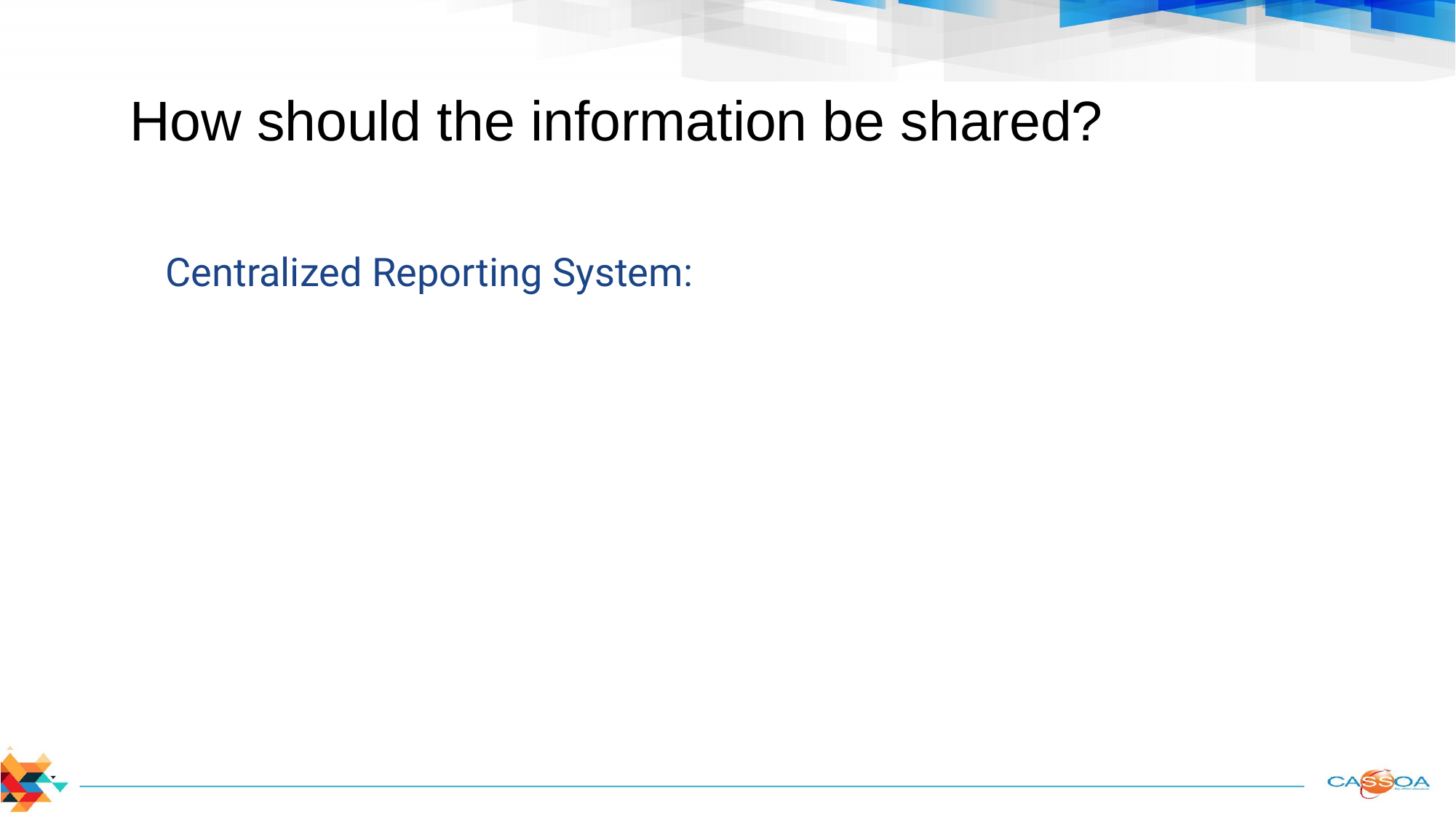

# How should the information be shared?
Centralized Reporting System: